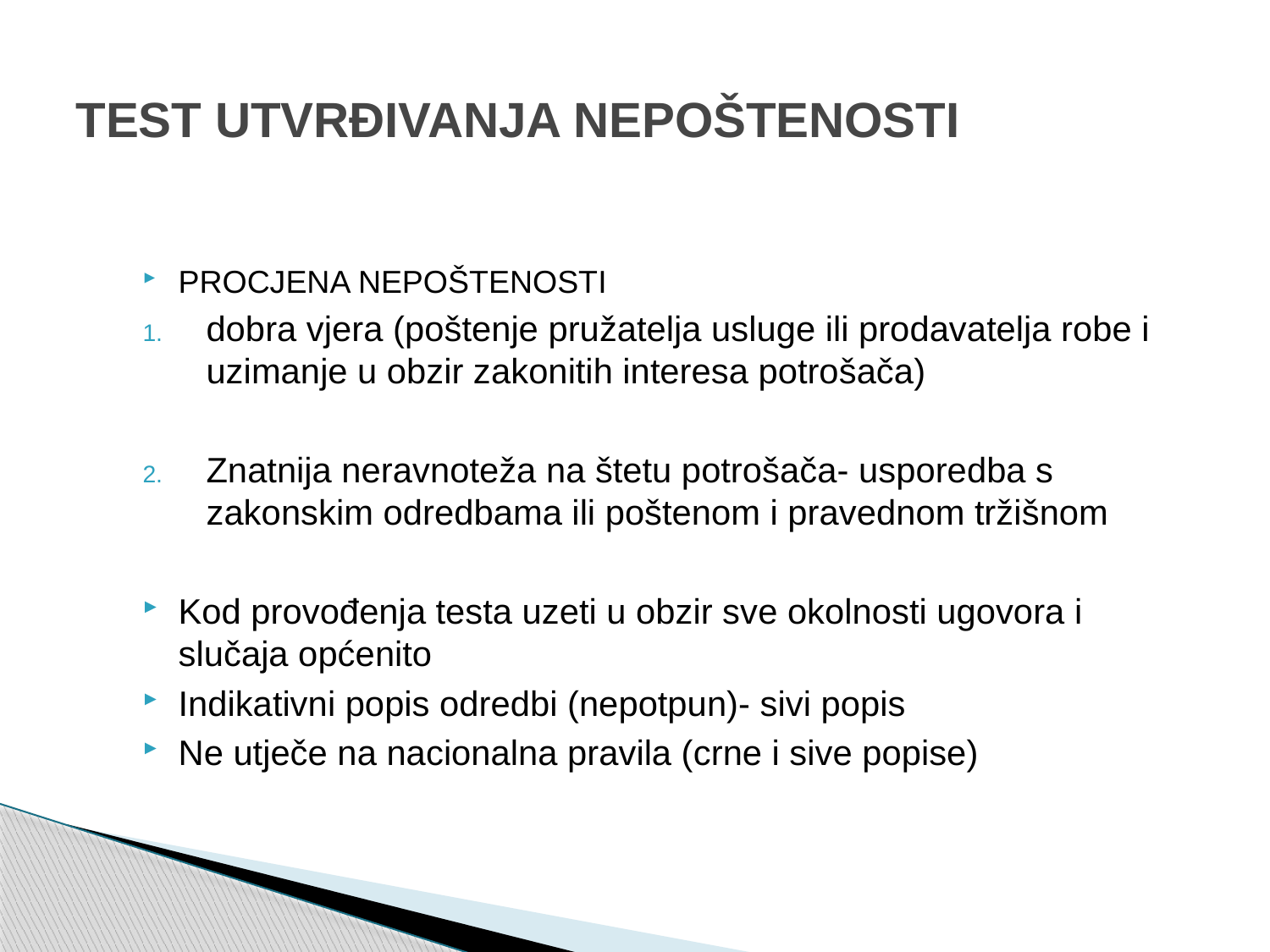

# TEST UTVRĐIVANJA NEPOŠTENOSTI

PROCJENA NEPOŠTENOSTI
dobra vjera (poštenje pružatelja usluge ili prodavatelja robe i uzimanje u obzir zakonitih interesa potrošača)

Znatnija neravnoteža na štetu potrošača- usporedba s zakonskim odredbama ili poštenom i pravednom tržišnom

Kod provođenja testa uzeti u obzir sve okolnosti ugovora i slučaja općenito
Indikativni popis odredbi (nepotpun)- sivi popis
Ne utječe na nacionalna pravila (crne i sive popise)